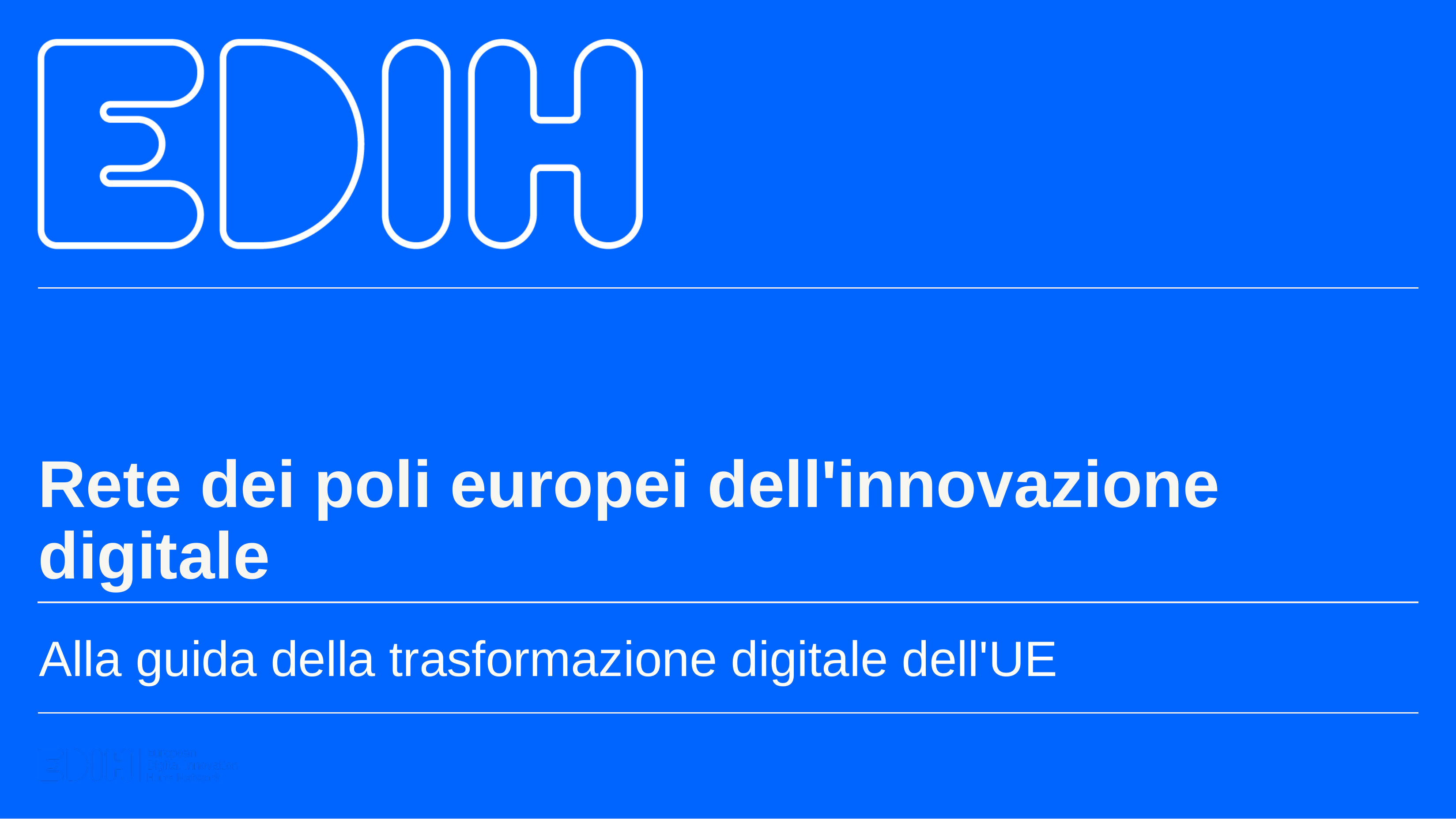

Rete dei poli europei dell'innovazione digitale
Alla guida della trasformazione digitale dell'UE